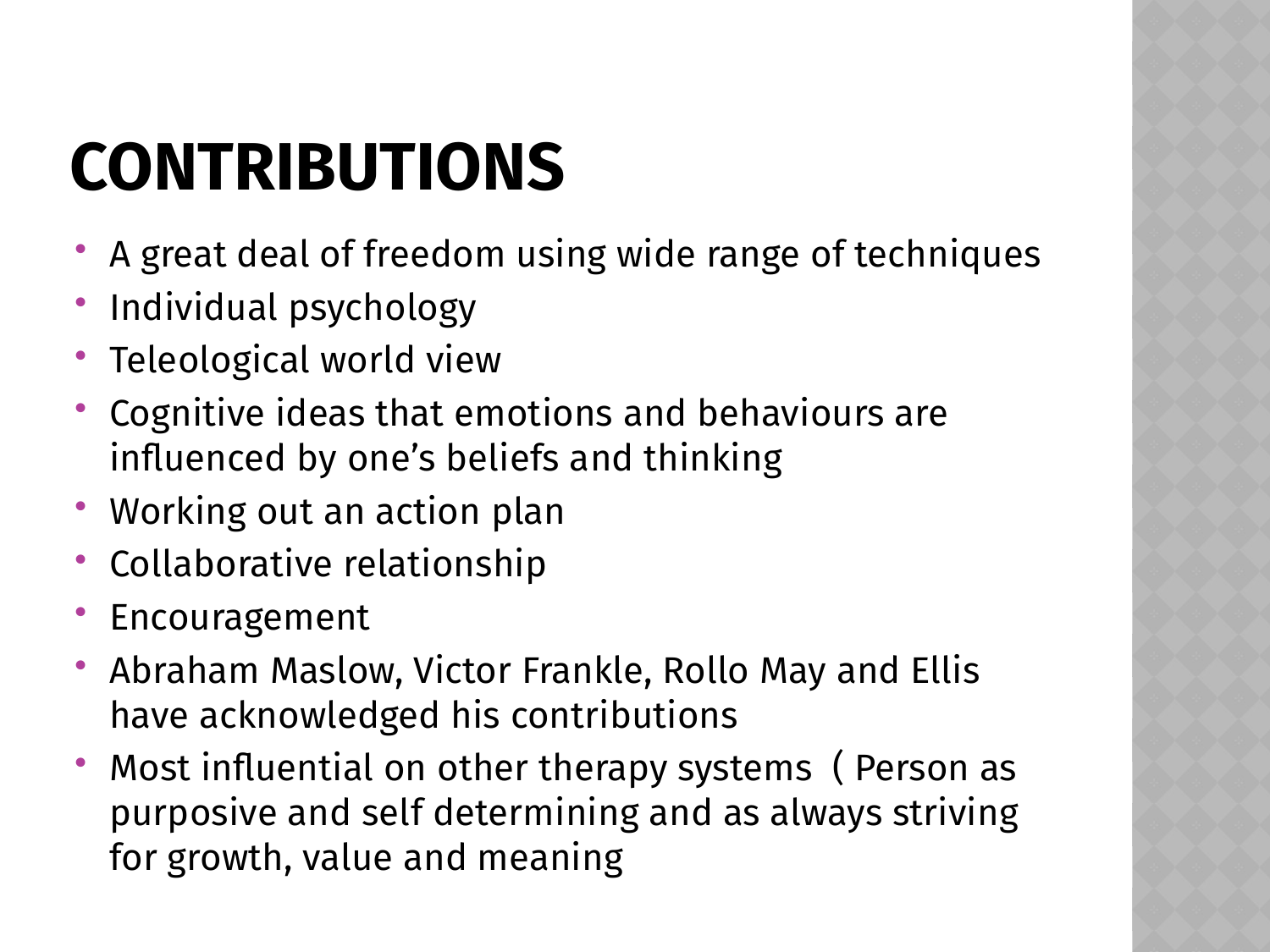

# Contributions
A great deal of freedom using wide range of techniques
Individual psychology
Teleological world view
Cognitive ideas that emotions and behaviours are influenced by one’s beliefs and thinking
Working out an action plan
Collaborative relationship
Encouragement
Abraham Maslow, Victor Frankle, Rollo May and Ellis have acknowledged his contributions
Most influential on other therapy systems  ( Person as purposive and self determining and as always striving for growth, value and meaning